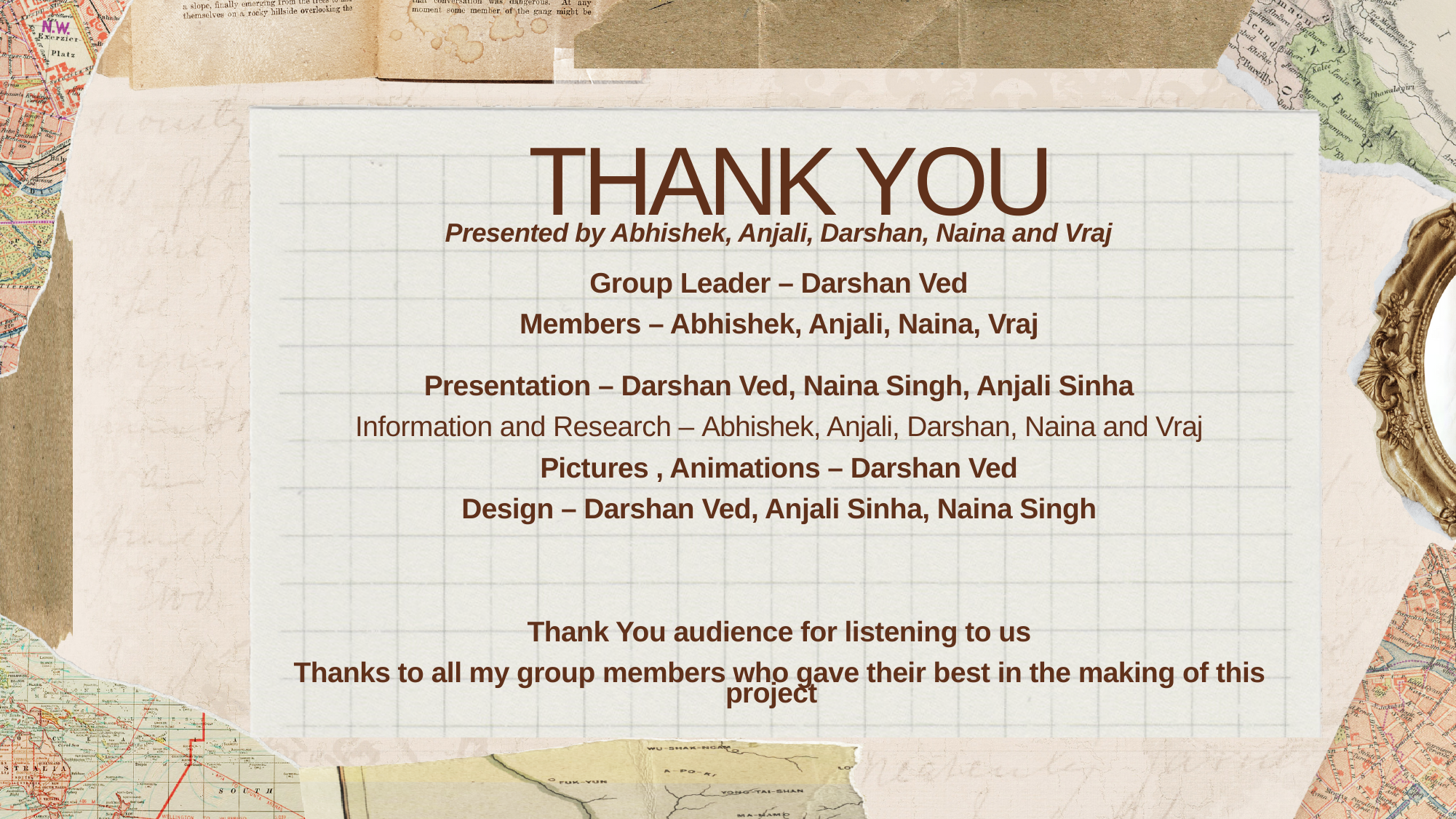

THANK YOU

Presented by Abhishek, Anjali, Darshan, Naina and Vraj

Group Leader – Darshan Ved

Members – Abhishek, Anjali, Naina, Vraj

Presentation – Darshan Ved, Naina Singh, Anjali Sinha

Information and Research – Abhishek, Anjali, Darshan, Naina and Vraj

Pictures , Animations – Darshan Ved

Design – Darshan Ved, Anjali Sinha, Naina Singh

Thank You audience for listening to us

Thanks to all my group members who gave their best in the making of this project